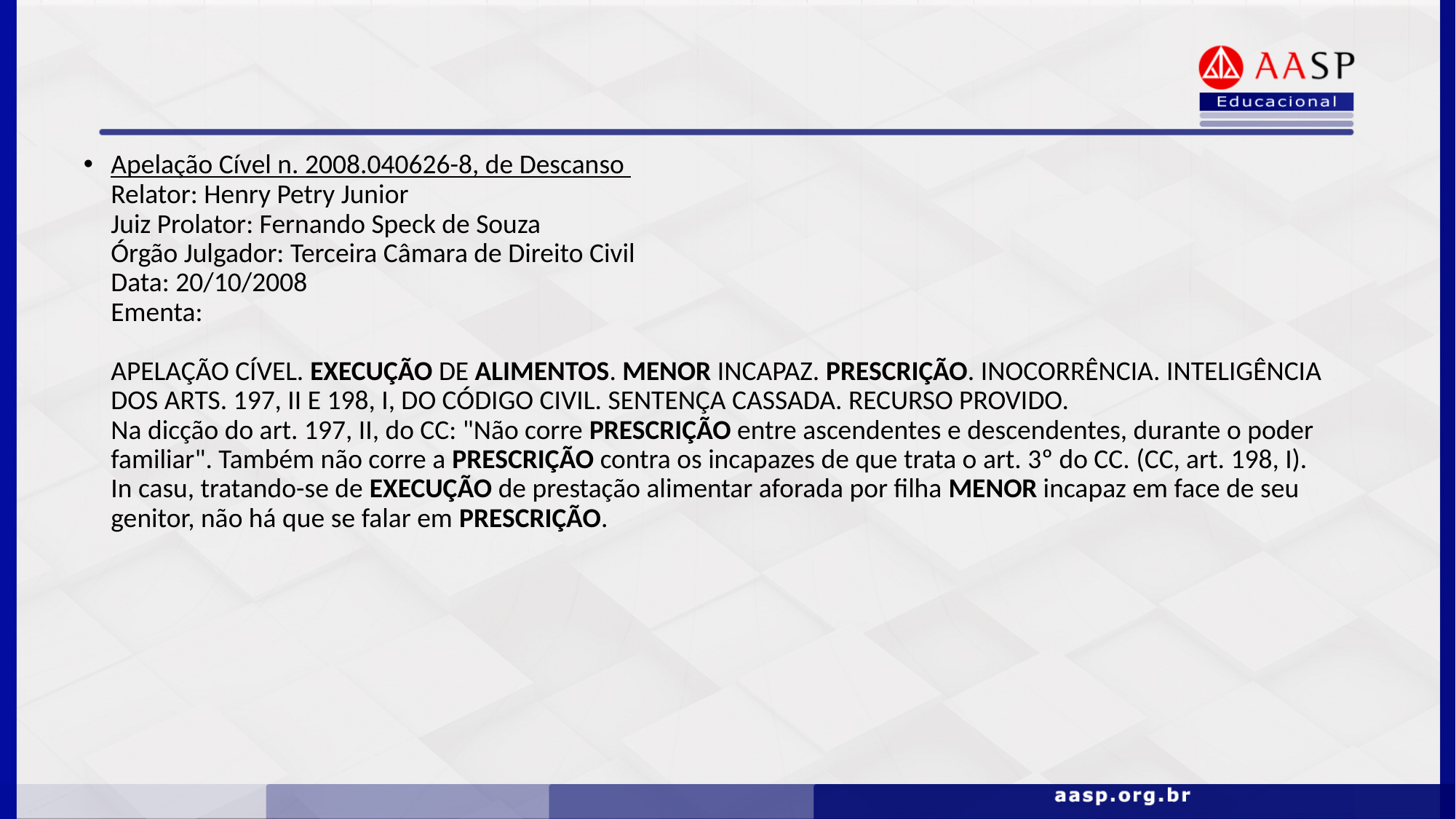

Apelação Cível n. 2008.040626-8, de Descanso
Relator: Henry Petry Junior
Juiz Prolator: Fernando Speck de Souza
Órgão Julgador: Terceira Câmara de Direito Civil
Data: 20/10/2008
Ementa:
APELAÇÃO CÍVEL. EXECUÇÃO DE ALIMENTOS. MENOR INCAPAZ. PRESCRIÇÃO. INOCORRÊNCIA. INTELIGÊNCIA DOS ARTS. 197, II E 198, I, DO CÓDIGO CIVIL. SENTENÇA CASSADA. RECURSO PROVIDO.
Na dicção do art. 197, II, do CC: "Não corre PRESCRIÇÃO entre ascendentes e descendentes, durante o poder familiar". Também não corre a PRESCRIÇÃO contra os incapazes de que trata o art. 3º do CC. (CC, art. 198, I).
In casu, tratando-se de EXECUÇÃO de prestação alimentar aforada por filha MENOR incapaz em face de seu genitor, não há que se falar em PRESCRIÇÃO.